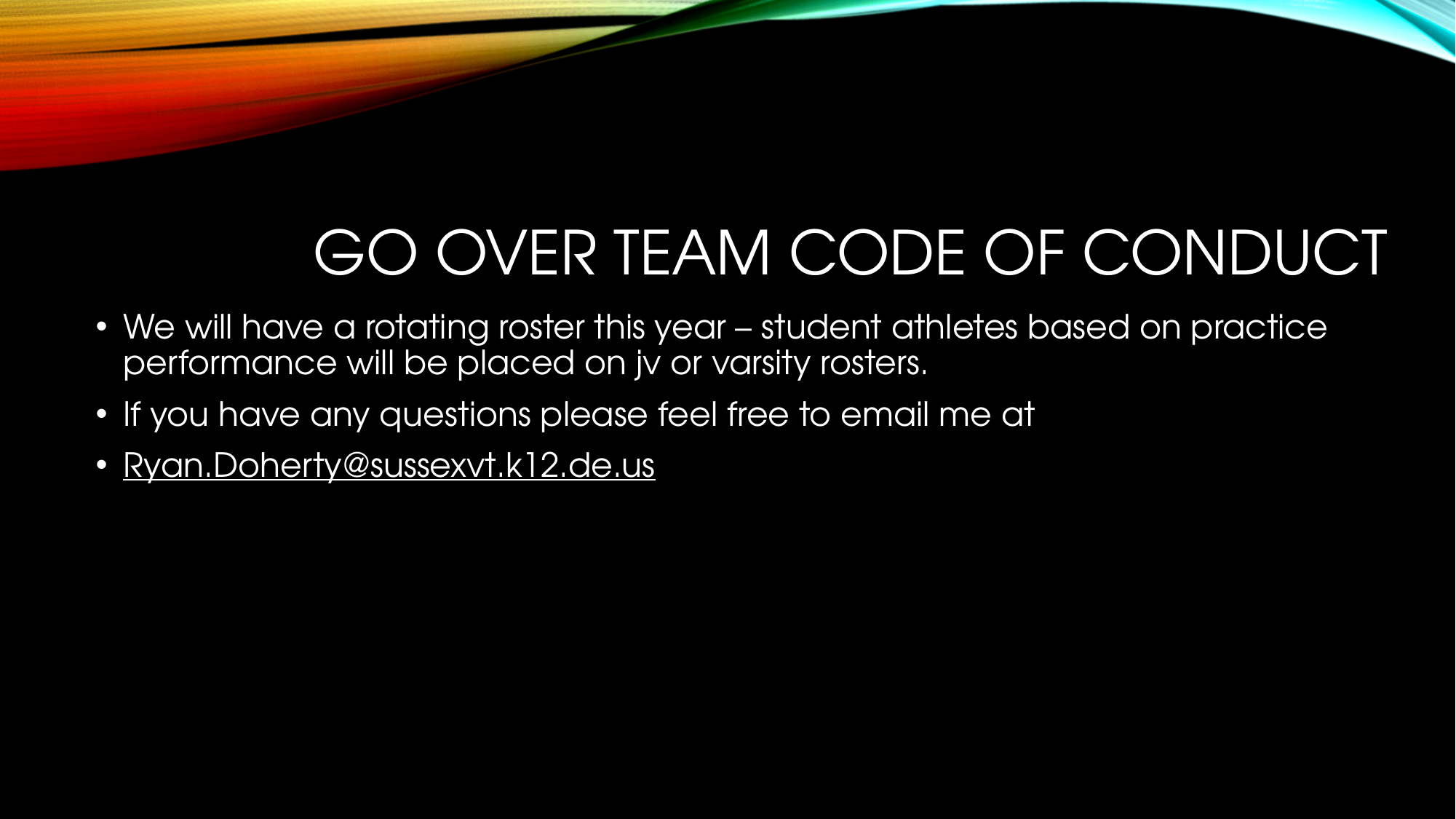

# GO OVER Team Code of Conduct
We will have a rotating roster this year – student athletes based on practice performance will be placed on jv or varsity rosters.
If you have any questions please feel free to email me at
Ryan.Doherty@sussexvt.k12.de.us